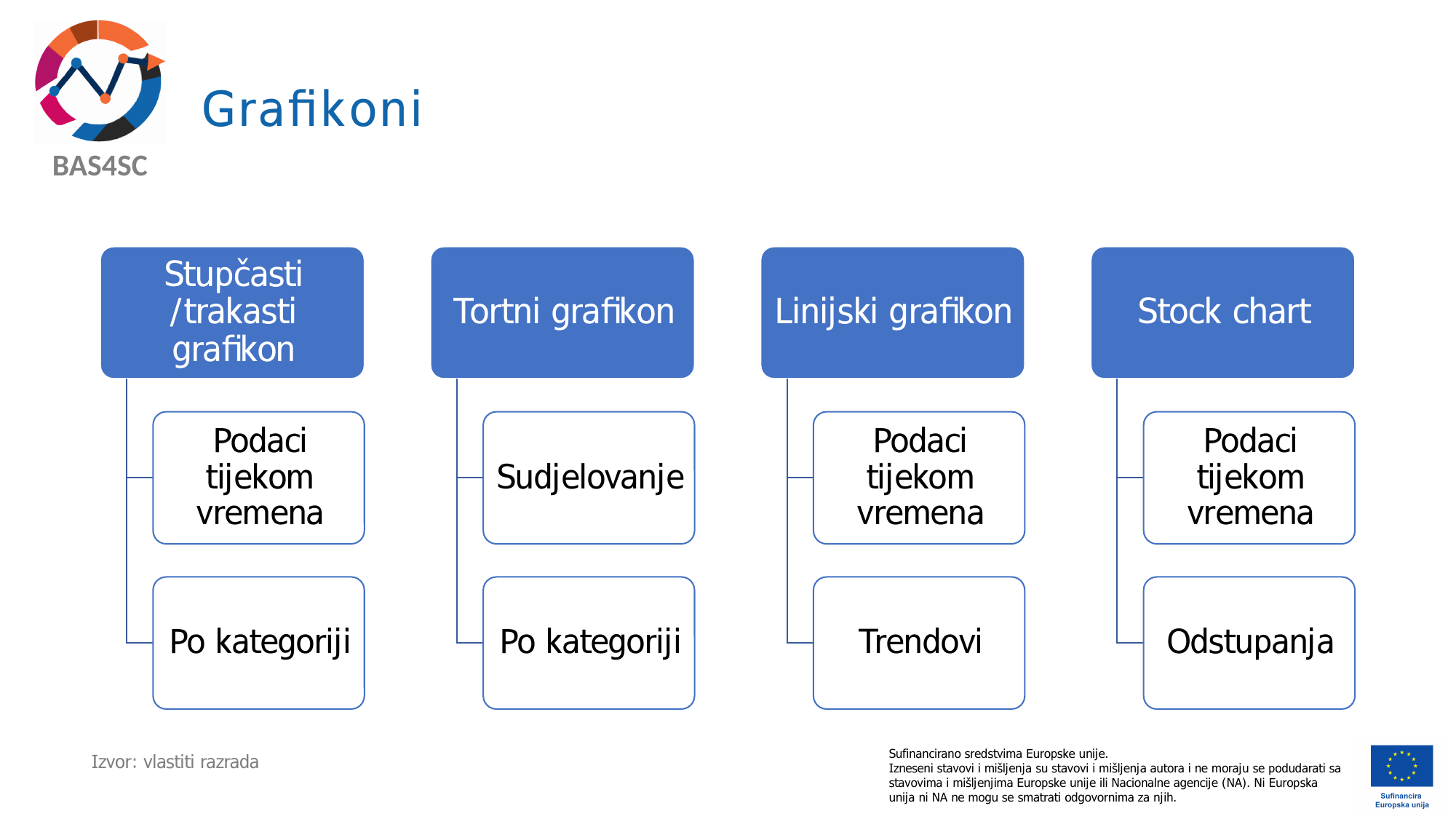

# Grafikoni
Stupčasti /trakasti grafikon
Podaci tijekom vremena
Po kategoriji
Tortni grafikon
Sudjelovanje
Po kategoriji
Linijski grafikon
Podaci tijekom vremena
Trendovi
Stock chart
Podaci tijekom vremena
Odstupanja
Izvor: vlastiti razrada